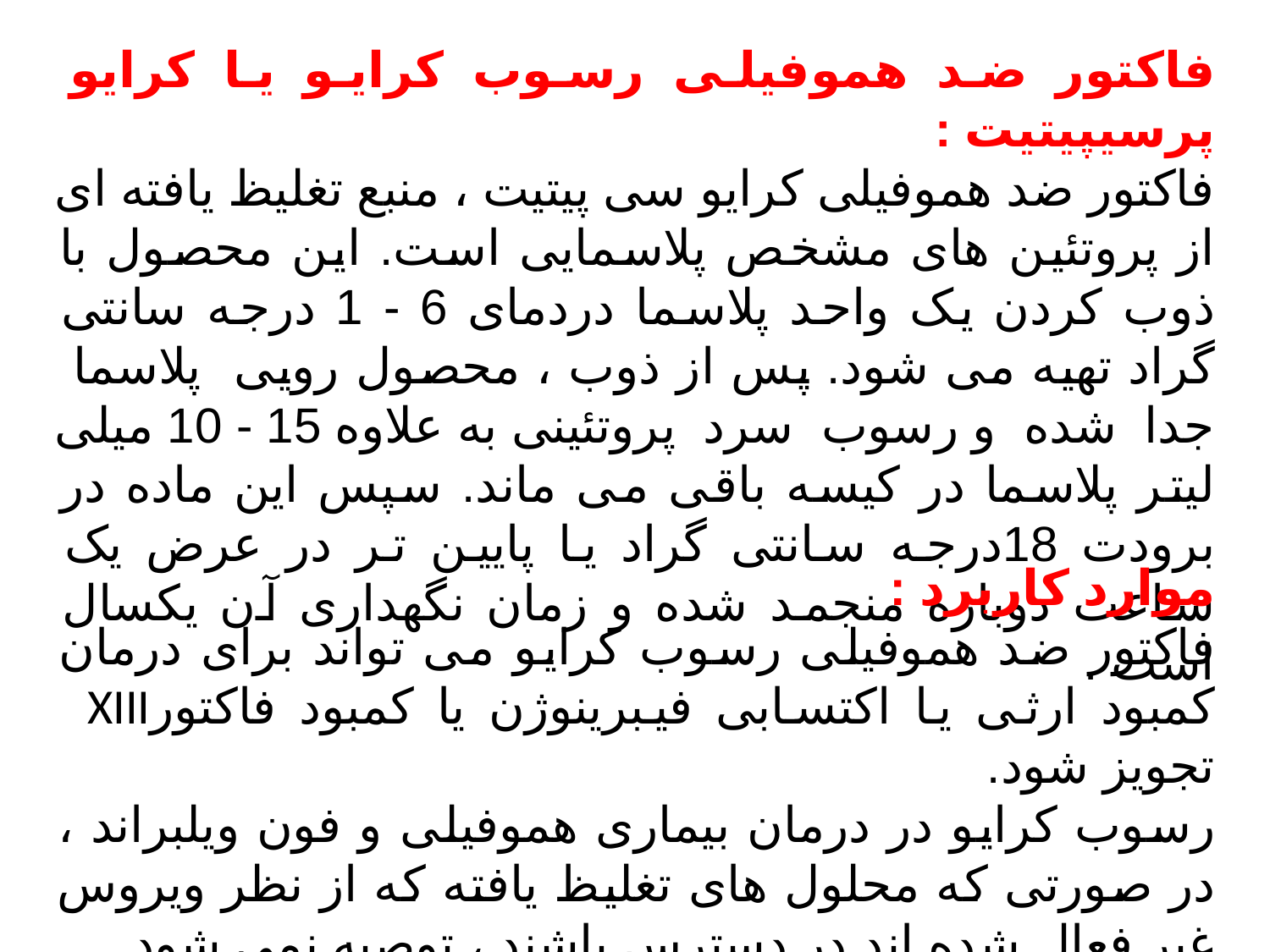

فاکتور ضد هموفیلی رسوب کرایو یا کرایو پرسیپیتیت :
فاکتور ضد هموفیلی کرایو سی پیتیت ، منبع تغلیظ یافته ای از پروتئین های مشخص پلاسمایی است. این محصول با ذوب کردن یک واحد پلاسما دردمای 6 - 1 درجه سانتی گراد تهیه می شود. پس از ذوب ، محصول رویی  پلاسما  جدا  شده  و رسوب  سرد  پروتئینی به علاوه 15 - 10 میلی لیتر پلاسما در کیسه باقی می ماند. سپس این ماده در برودت 18درجه سانتی گراد یا پایین تر در عرض یک ساعت دوباره منجمد شده و زمان نگهداری آن یکسال است .
موارد کاربرد :
فاکتور ضد هموفیلی رسوب کرایو می تواند برای درمان کمبود ارثی یا اکتسابی فیبرینوژن یا کمبود فاکتورXIII  تجویز شود.
رسوب کرایو در درمان بیماری هموفیلی و فون ویلبراند ، در صورتی که محلول های تغلیظ یافته که از نظر ویروس غیر فعال شده اند در دسترس باشند ، توصیه نمی شود.